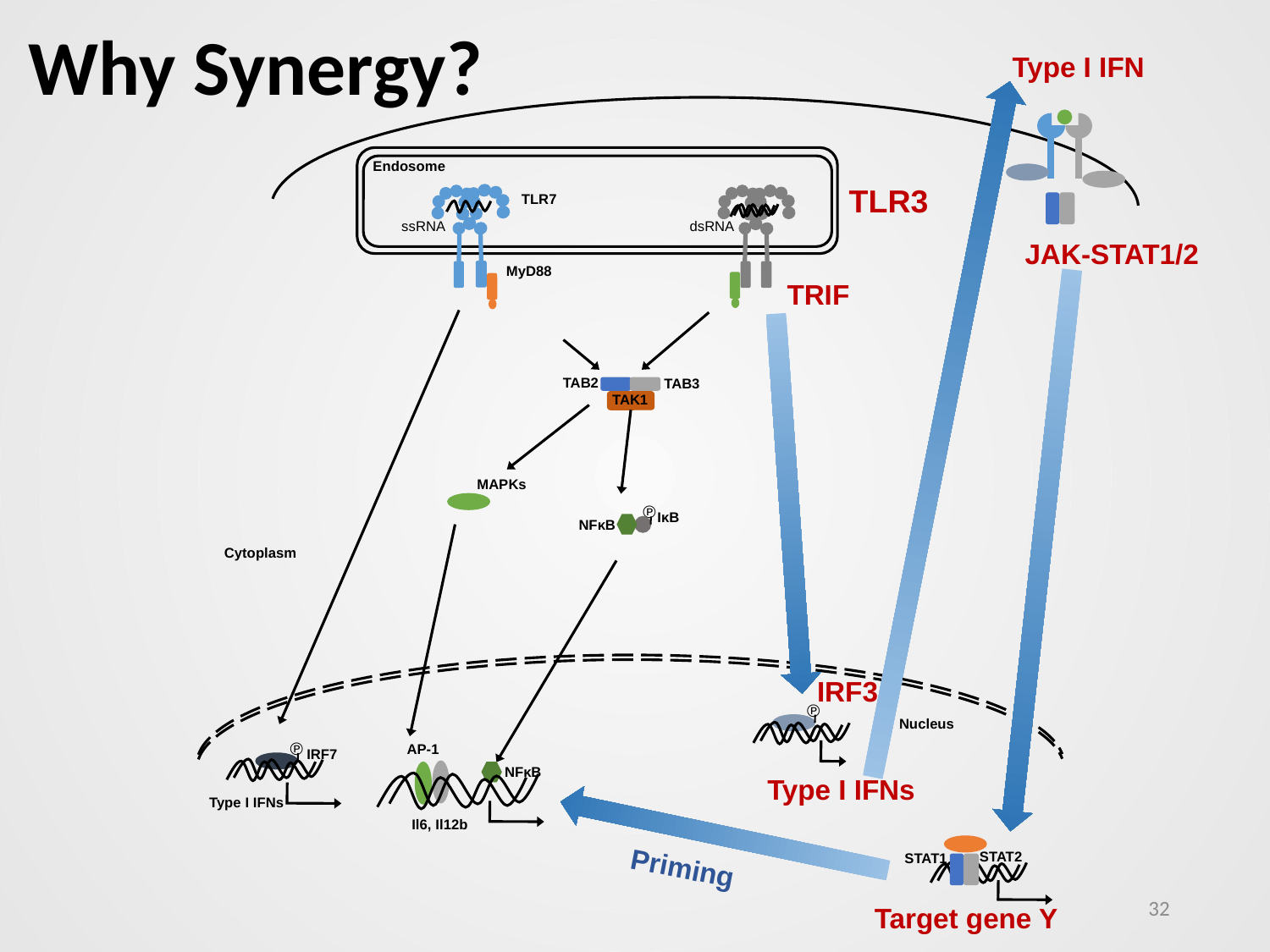

# Why Synergy?
Type I IFN

Endosome
TLR3
TLR7

ssRNA
dsRNA
JAK-STAT1/2
MyD88

TRIF

TAB2
TAB3

TAK1

MAPKs

℗
IκB

NFκB

Cytoplasm

IRF3

℗

Type I IFNs

Nucleus
℗
IRF7

Type I IFNs
AP-1

NFκB

Il6, Il12b

STAT2
STAT1

Priming
32
Target gene Y